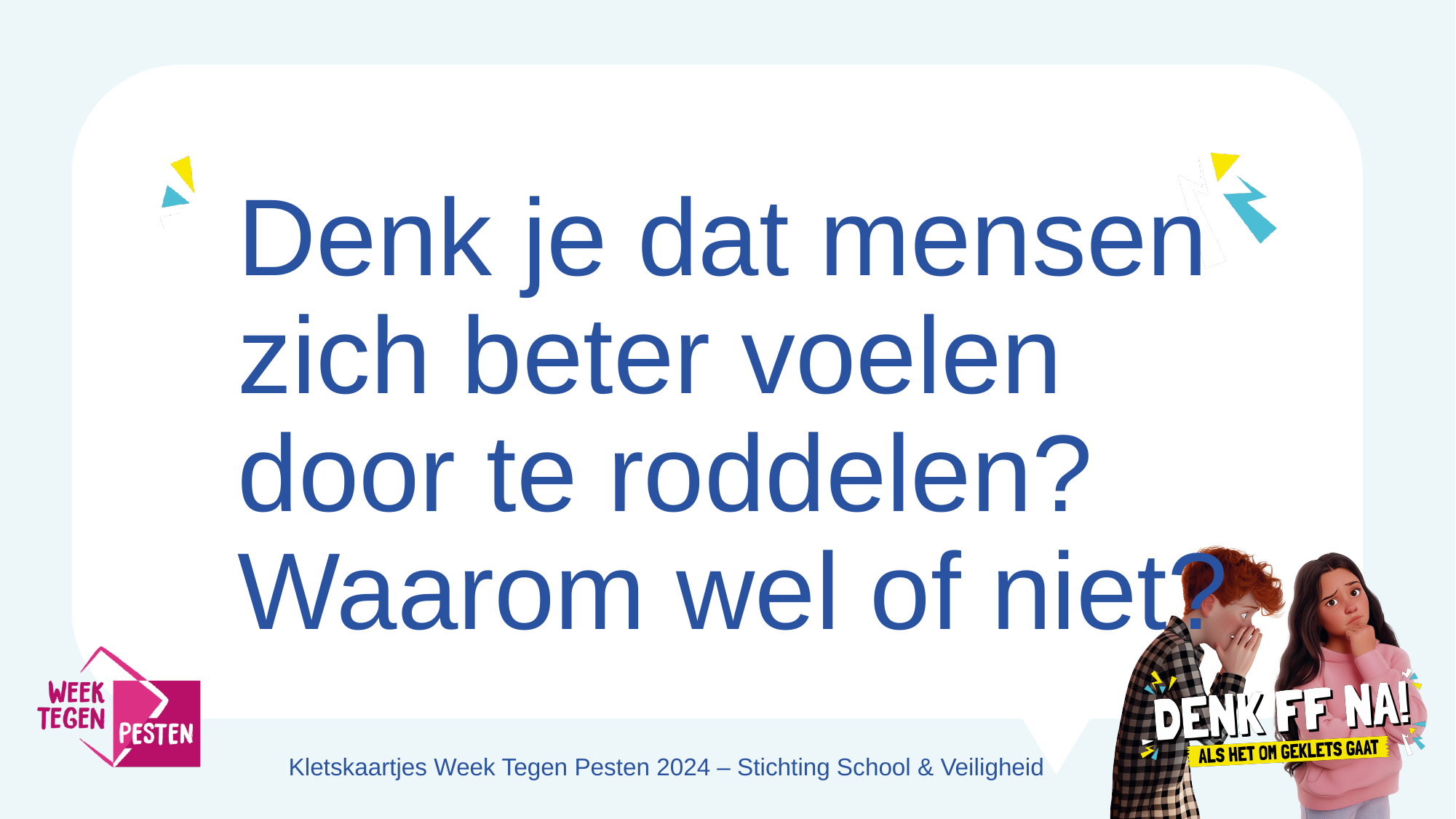

Denk je dat mensen zich beter voelen door te roddelen? Waarom wel of niet?